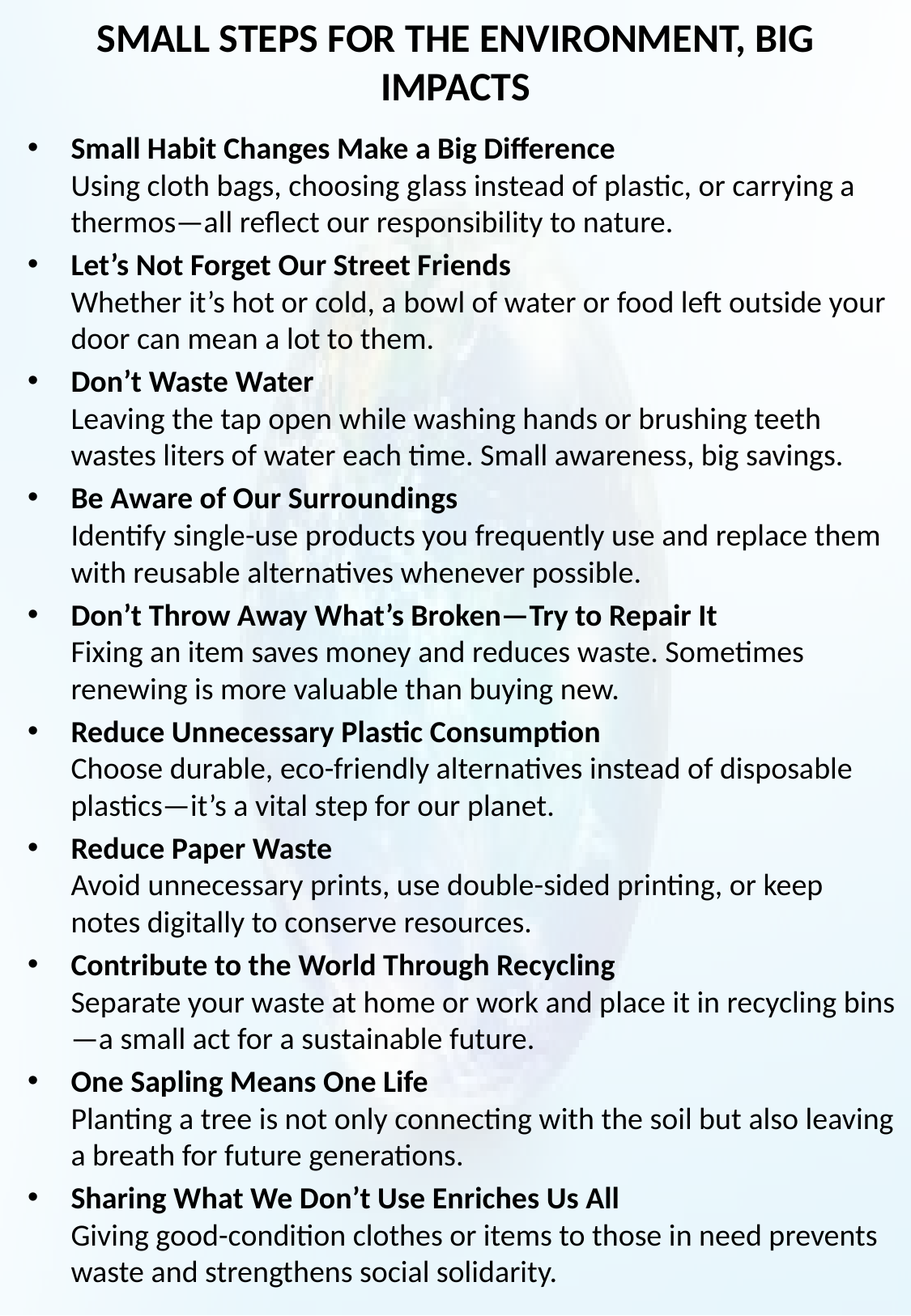

# SMALL STEPS FOR THE ENVIRONMENT, BIG IMPACTS
Small Habit Changes Make a Big Difference
Using cloth bags, choosing glass instead of plastic, or carrying a thermos—all reflect our responsibility to nature.
Let’s Not Forget Our Street Friends
Whether it’s hot or cold, a bowl of water or food left outside your door can mean a lot to them.
Don’t Waste Water
Leaving the tap open while washing hands or brushing teeth wastes liters of water each time. Small awareness, big savings.
Be Aware of Our Surroundings
Identify single-use products you frequently use and replace them with reusable alternatives whenever possible.
Don’t Throw Away What’s Broken—Try to Repair It
Fixing an item saves money and reduces waste. Sometimes renewing is more valuable than buying new.
Reduce Unnecessary Plastic Consumption
Choose durable, eco-friendly alternatives instead of disposable plastics—it’s a vital step for our planet.
Reduce Paper Waste
Avoid unnecessary prints, use double-sided printing, or keep notes digitally to conserve resources.
Contribute to the World Through Recycling
Separate your waste at home or work and place it in recycling bins—a small act for a sustainable future.
One Sapling Means One Life
Planting a tree is not only connecting with the soil but also leaving a breath for future generations.
Sharing What We Don’t Use Enriches Us All
Giving good-condition clothes or items to those in need prevents waste and strengthens social solidarity.